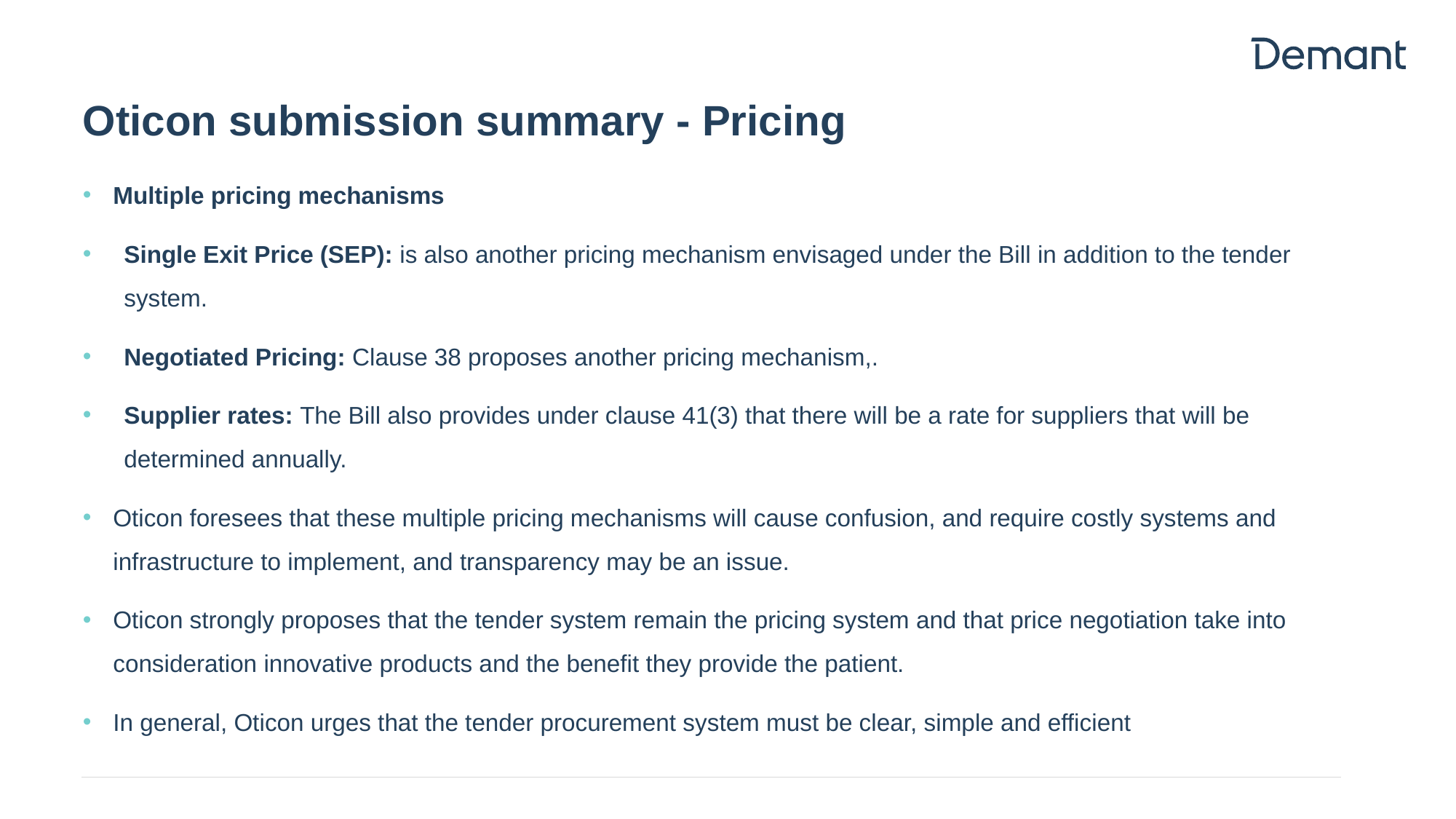

# Oticon submission summary - Pricing
Multiple pricing mechanisms
Single Exit Price (SEP): is also another pricing mechanism envisaged under the Bill in addition to the tender system.
Negotiated Pricing: Clause 38 proposes another pricing mechanism,.
Supplier rates: The Bill also provides under clause 41(3) that there will be a rate for suppliers that will be determined annually.
Oticon foresees that these multiple pricing mechanisms will cause confusion, and require costly systems and infrastructure to implement, and transparency may be an issue.
Oticon strongly proposes that the tender system remain the pricing system and that price negotiation take into consideration innovative products and the benefit they provide the patient.
In general, Oticon urges that the tender procurement system must be clear, simple and efficient